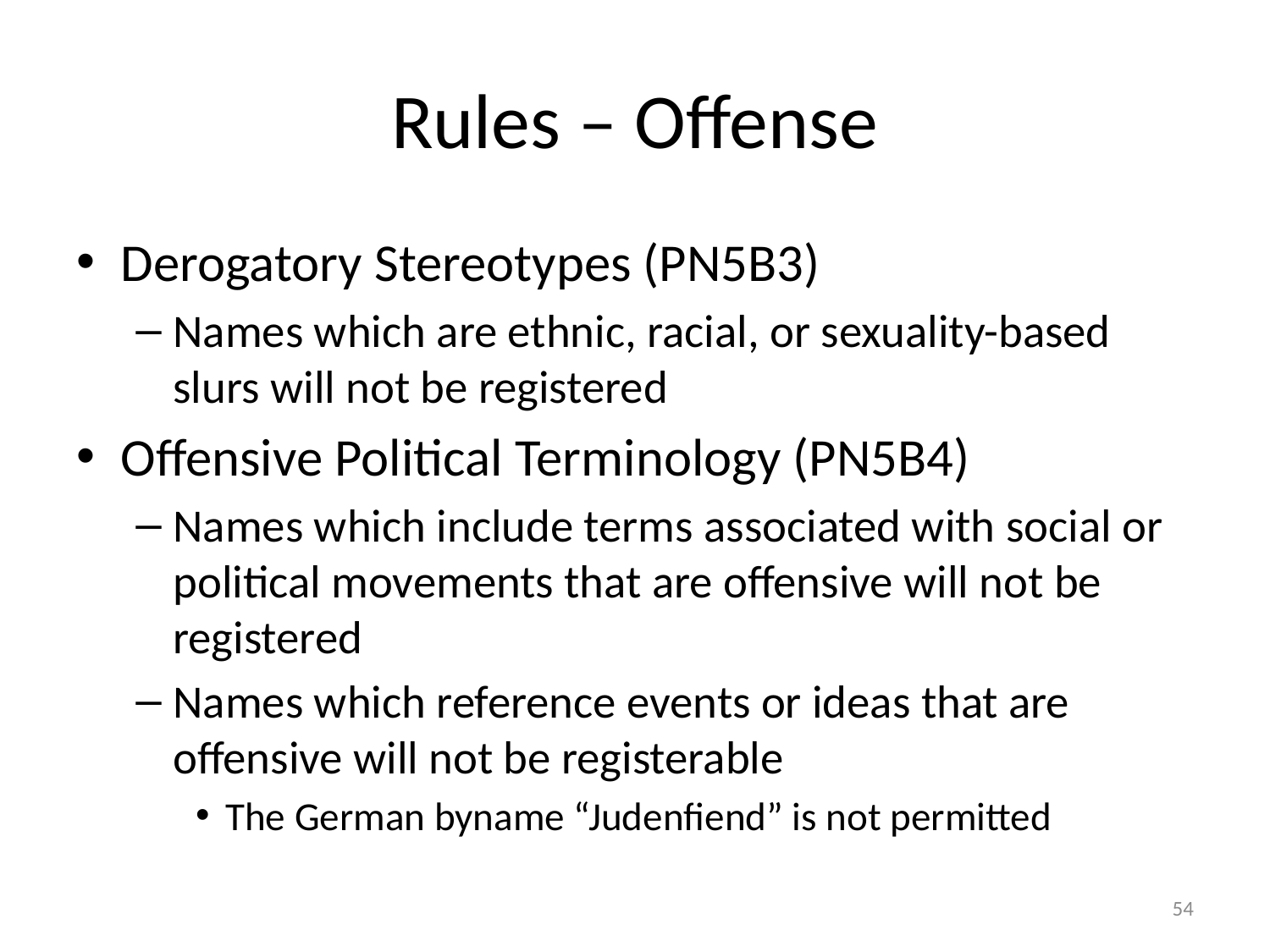

# Rules – Offense
Derogatory Stereotypes (PN5B3)
Names which are ethnic, racial, or sexuality-based slurs will not be registered
Offensive Political Terminology (PN5B4)
Names which include terms associated with social or political movements that are offensive will not be registered
Names which reference events or ideas that are offensive will not be registerable
The German byname “Judenfiend” is not permitted

54